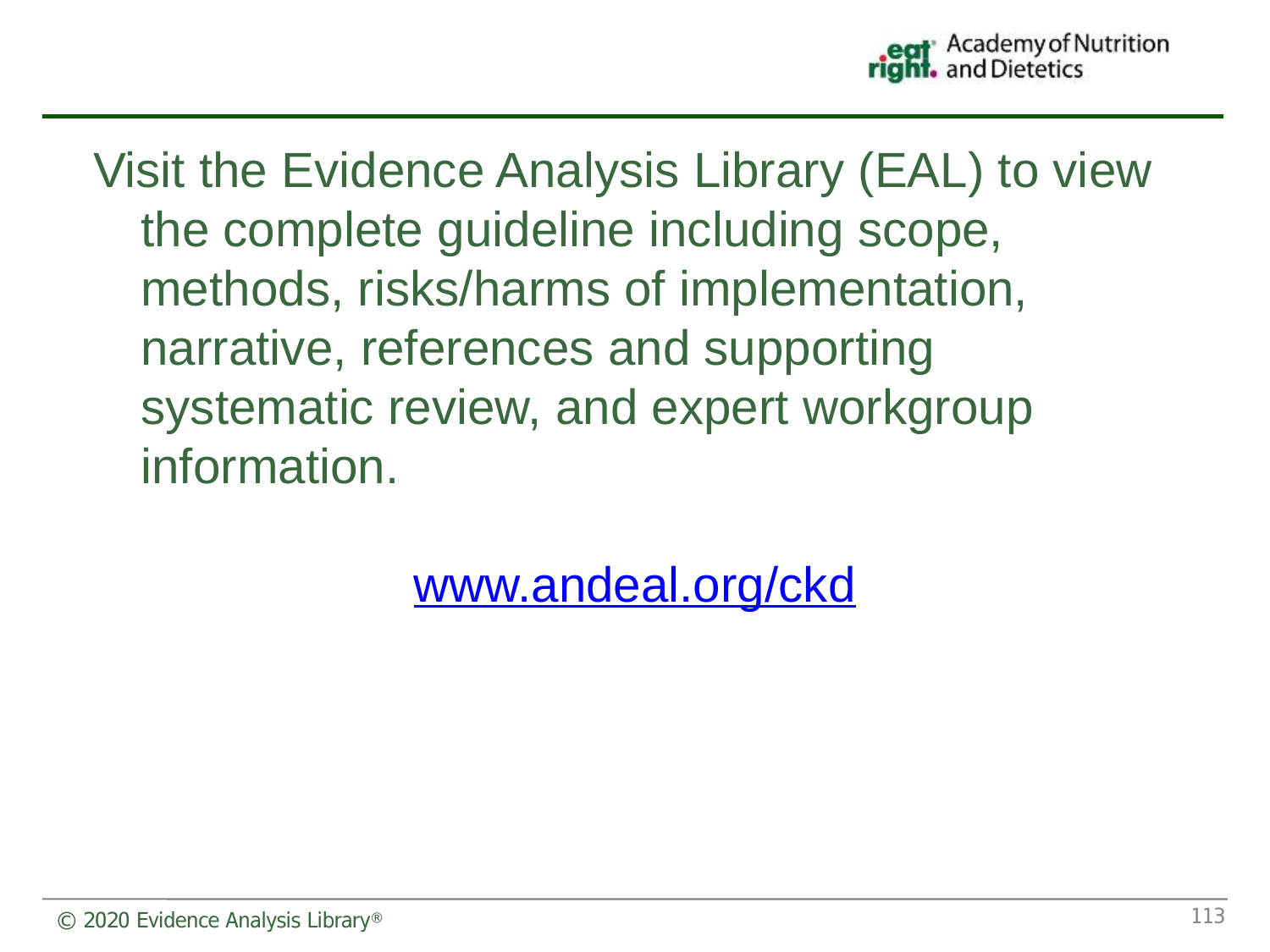

Visit the Evidence Analysis Library (EAL) to view  the complete guideline including scope, methods, risks/harms of implementation, narrative, references and supporting systematic review, and expert workgroup information.

www.andeal.org/ckd

113
© 2020 Evidence Analysis Library®